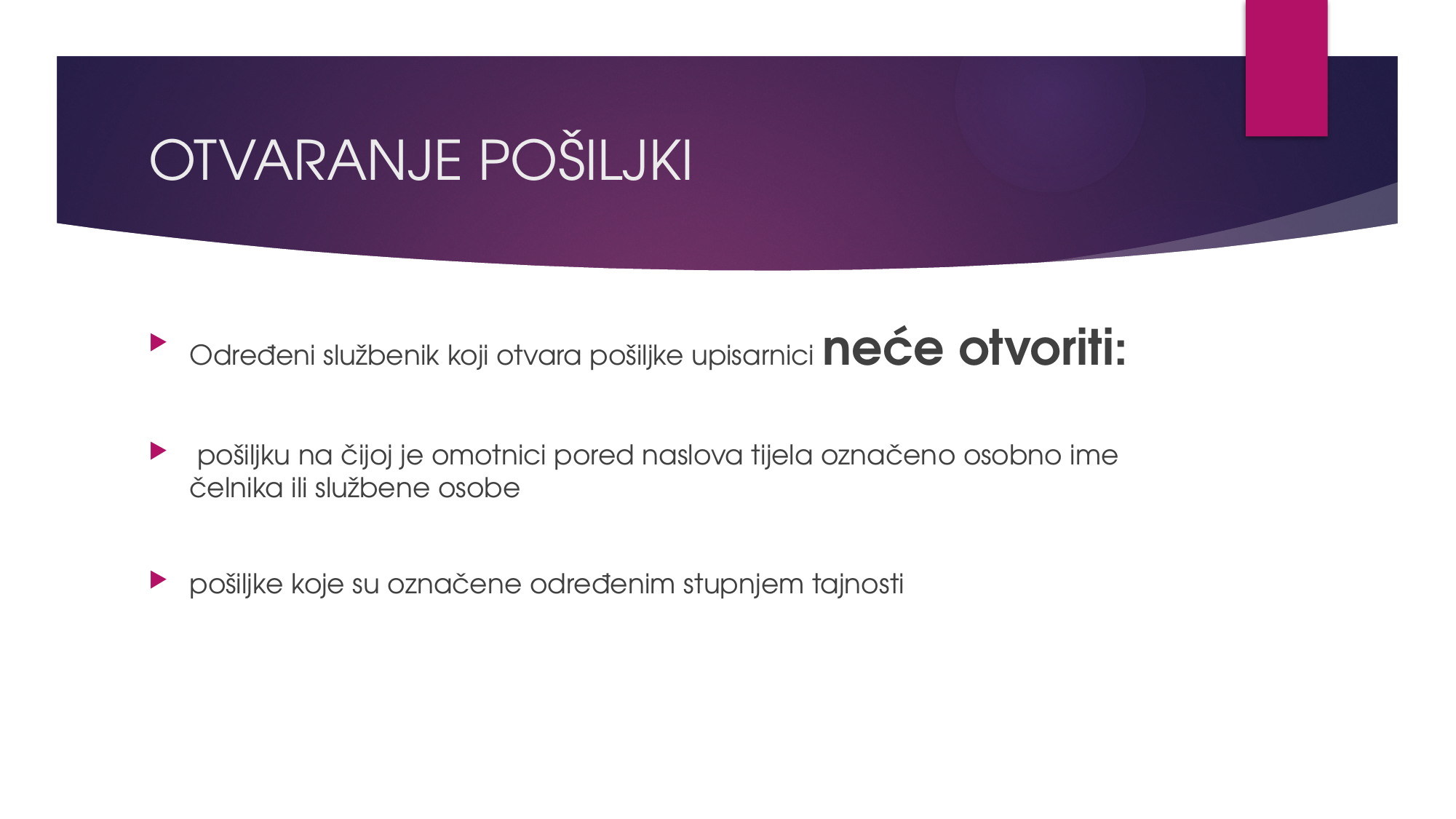

# OTVARANJE POŠILJKI
Određeni službenik koji otvara pošiljke upisarnici neće otvoriti:

 pošiljku na čijoj je omotnici pored naslova tijela označeno osobno ime čelnika ili službene osobe

pošiljke koje su označene određenim stupnjem tajnosti